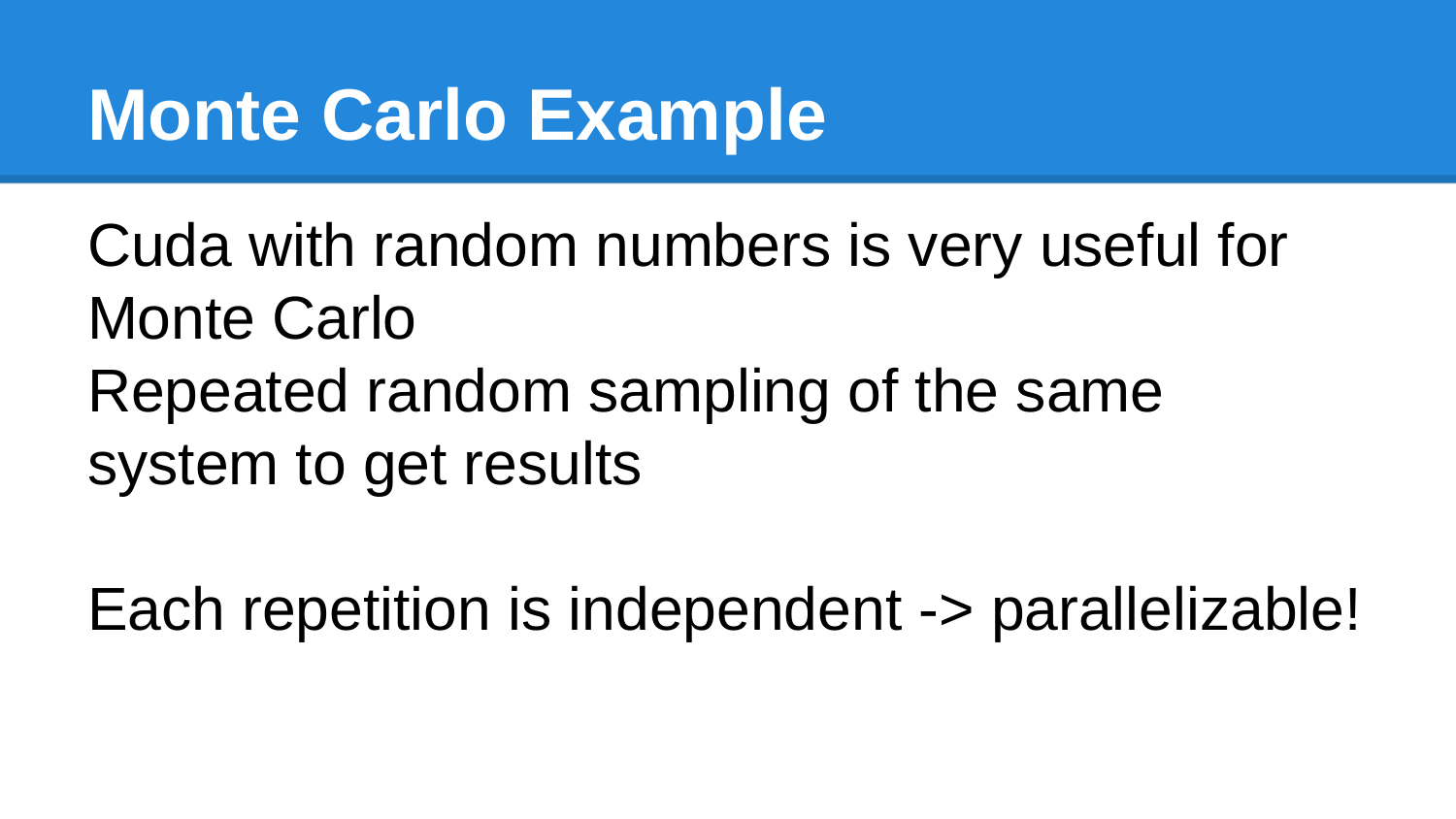

# Monte Carlo Example
Cuda with random numbers is very useful for Monte Carlo
Repeated random sampling of the same system to get results

Each repetition is independent -> parallelizable!